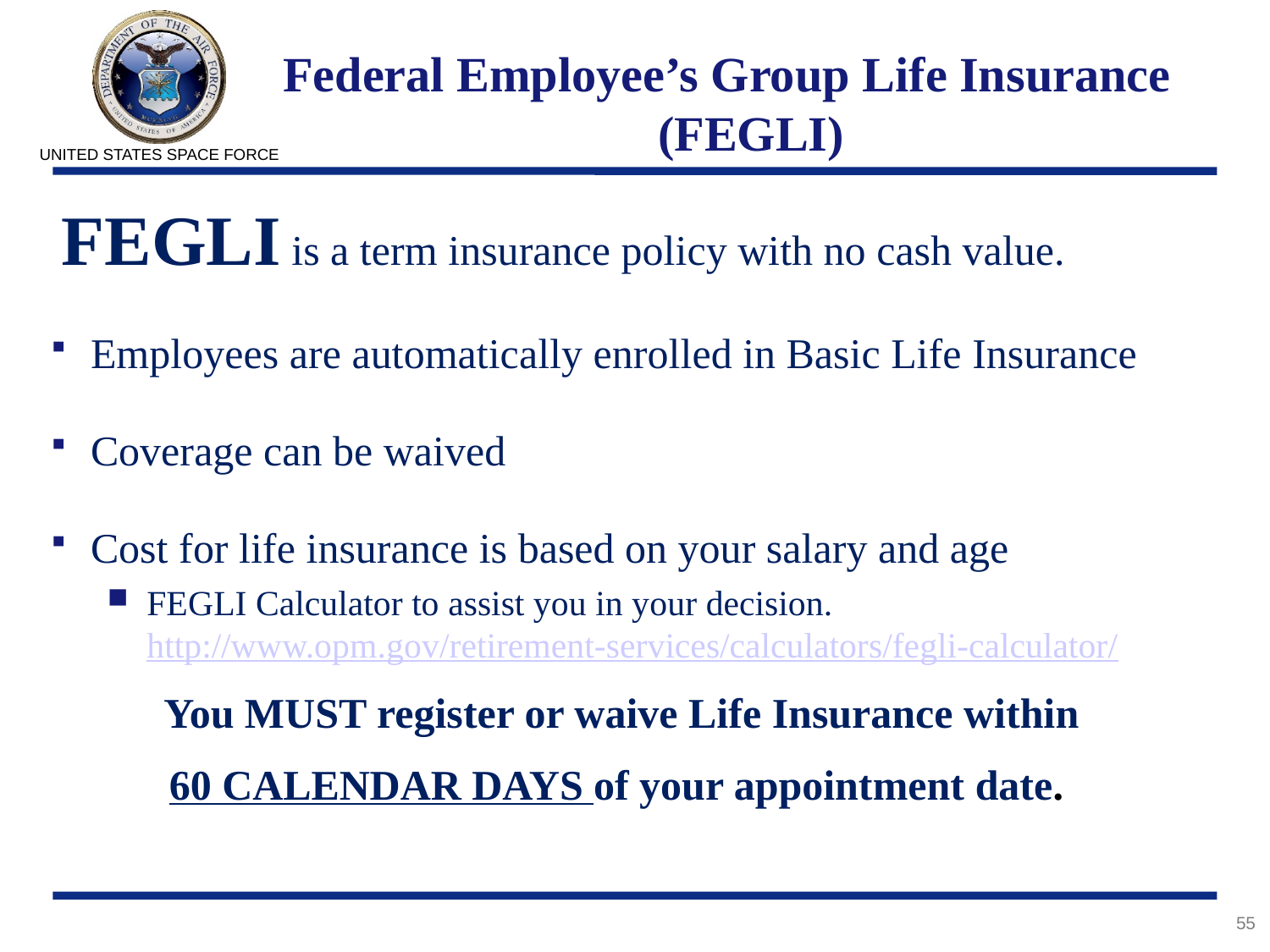

# Federal Employee’s Group Life Insurance (FEGLI)
 FEGLI is a term insurance policy with no cash value.
Employees are automatically enrolled in Basic Life Insurance
Coverage can be waived
Cost for life insurance is based on your salary and age
FEGLI Calculator to assist you in your decision. http://www.opm.gov/retirement-services/calculators/fegli-calculator/
You MUST register or waive Life Insurance within
60 CALENDAR DAYS of your appointment date.

55